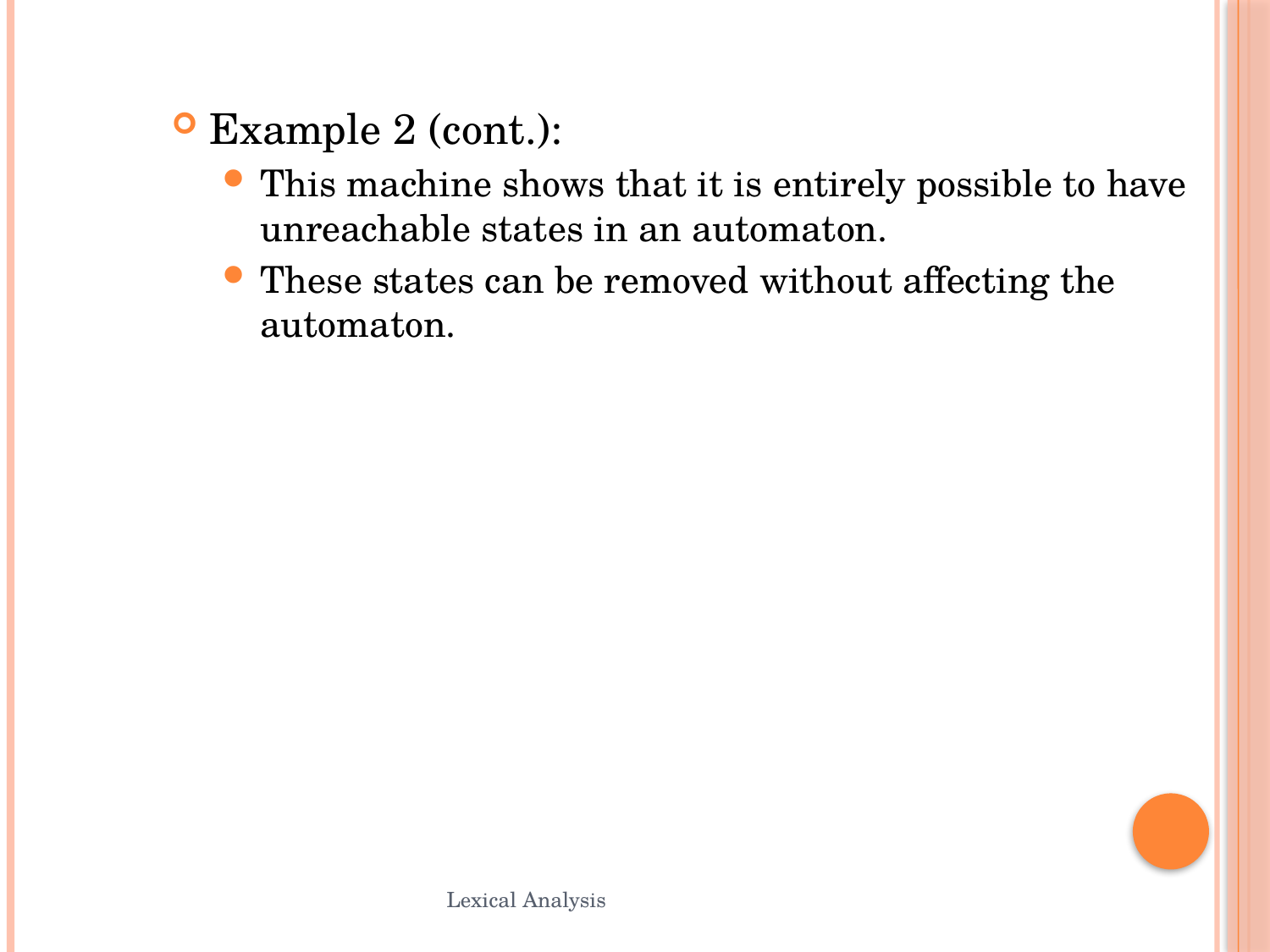

Example 2 (cont.):
This machine shows that it is entirely possible to have unreachable states in an automaton.
These states can be removed without affecting the automaton.
71
Lexical Analysis